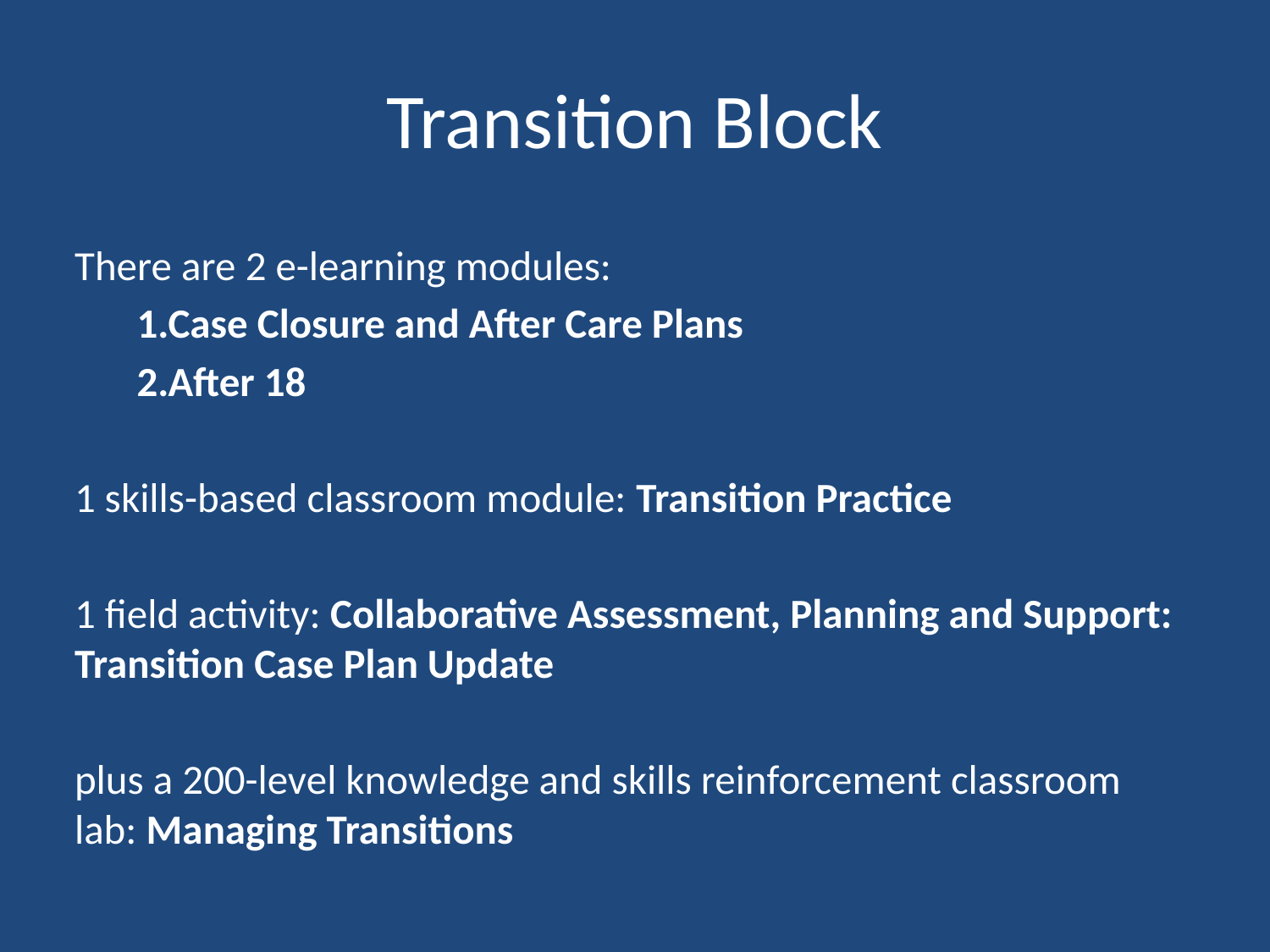

# Transition Block
There are 2 e-learning modules:
Case Closure and After Care Plans
After 18

1 skills-based classroom module: Transition Practice

1 field activity: Collaborative Assessment, Planning and Support: Transition Case Plan Update

plus a 200-level knowledge and skills reinforcement classroom lab: Managing Transitions